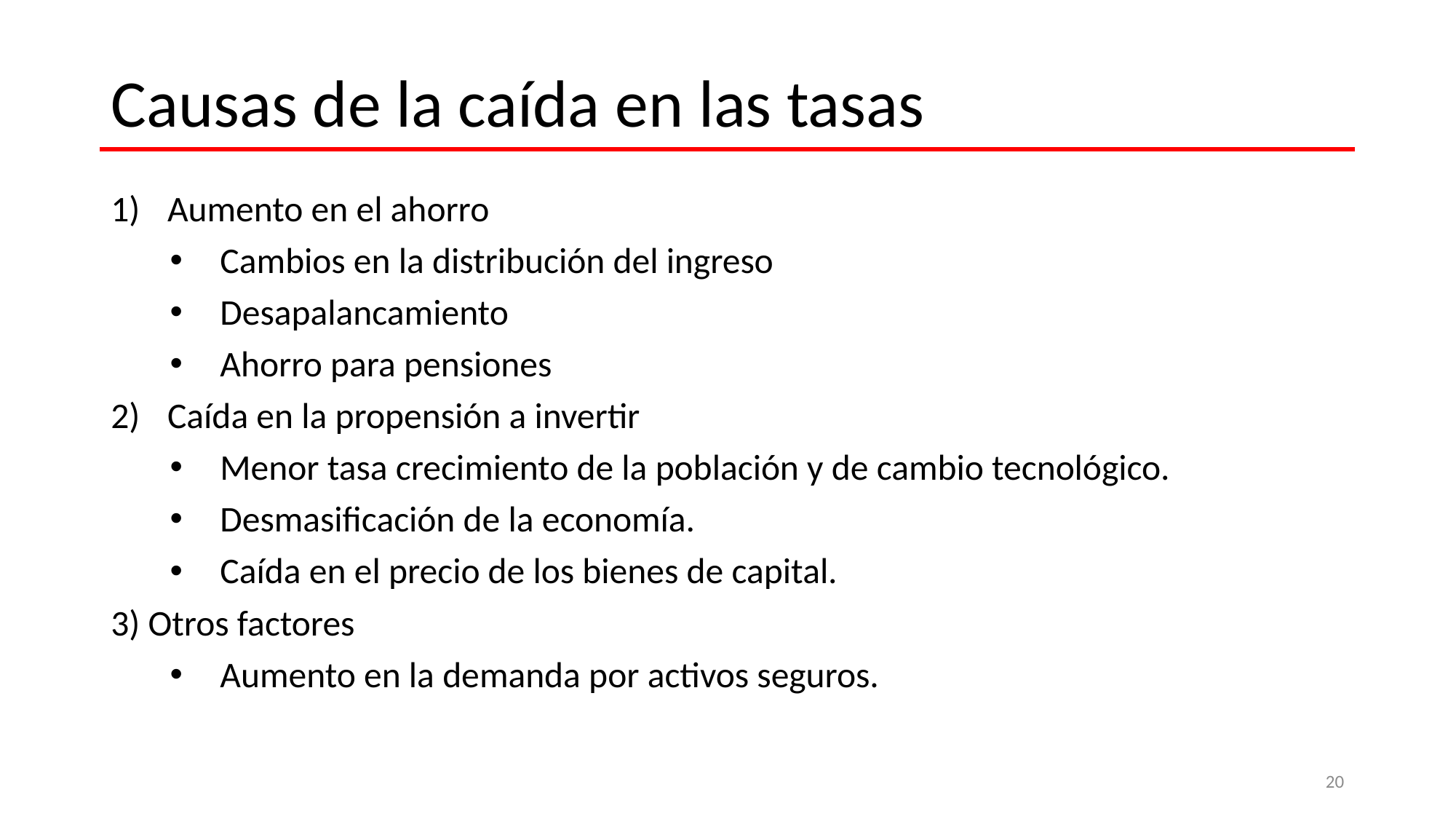

Causas de la caída en las tasas
Aumento en el ahorro
Cambios en la distribución del ingreso
Desapalancamiento
Ahorro para pensiones
Caída en la propensión a invertir
Menor tasa crecimiento de la población y de cambio tecnológico.
Desmasificación de la economía.
Caída en el precio de los bienes de capital.
3) Otros factores
Aumento en la demanda por activos seguros.

20